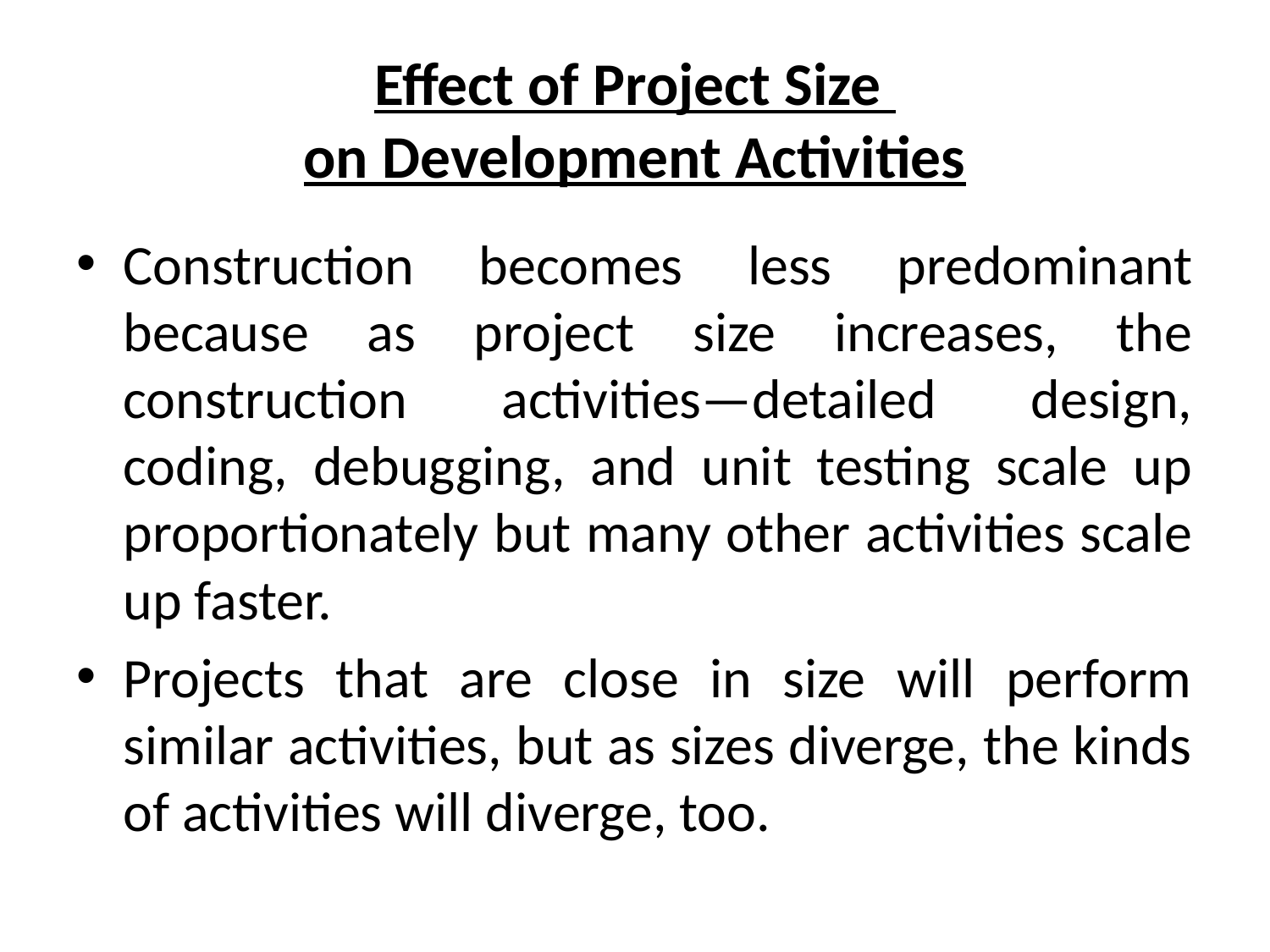

# Effect of Project Size on Development Activities
Construction becomes less predominant because as project size increases, the construction activities—detailed design, coding, debugging, and unit testing scale up proportionately but many other activities scale up faster.
Projects that are close in size will perform similar activities, but as sizes diverge, the kinds of activities will diverge, too.